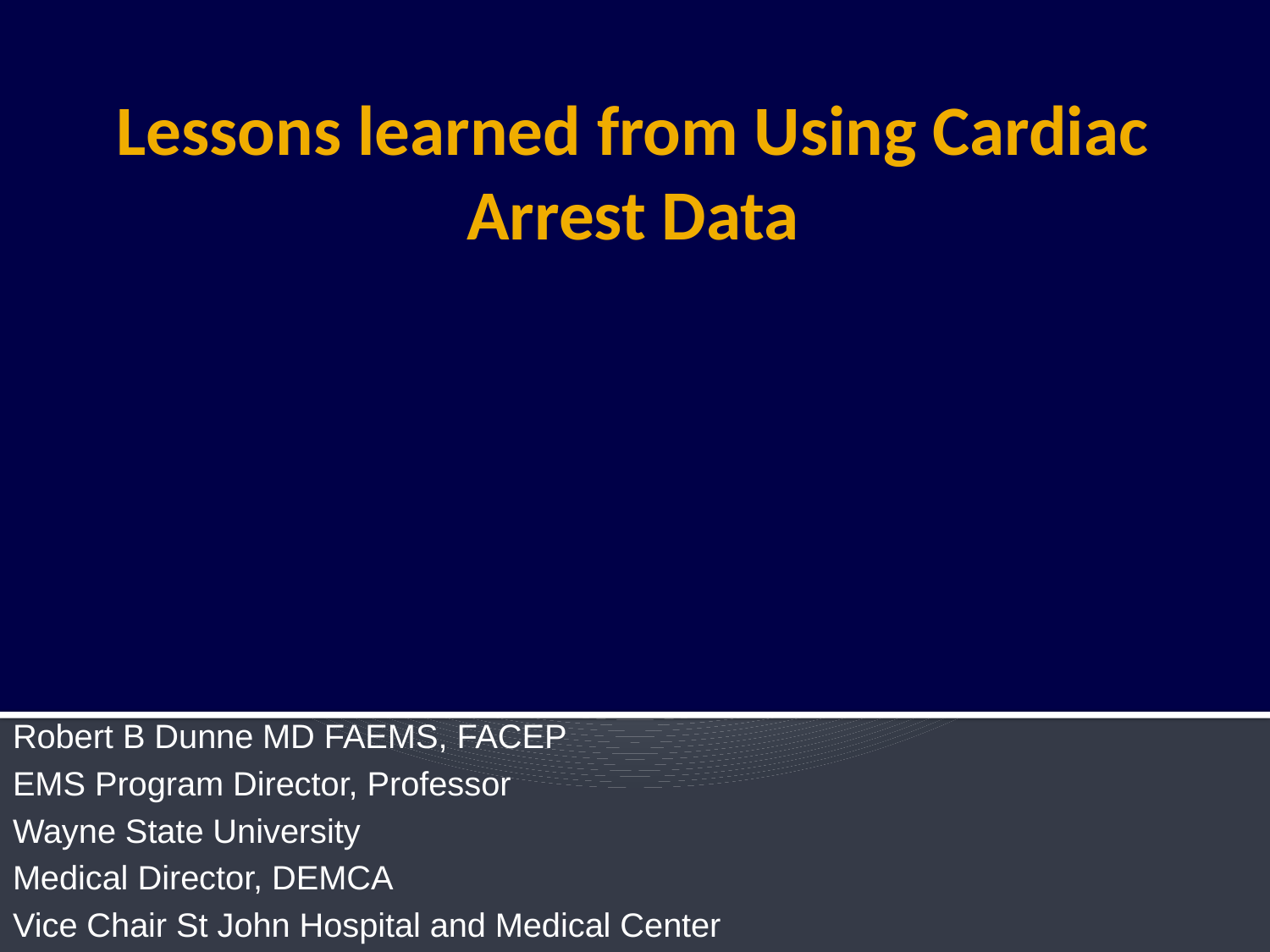

# Lessons learned from Using Cardiac Arrest Data

Robert B Dunne MD FAEMS, FACEP
EMS Program Director, Professor
Wayne State University
Medical Director, DEMCA
Vice Chair St John Hospital and Medical Center